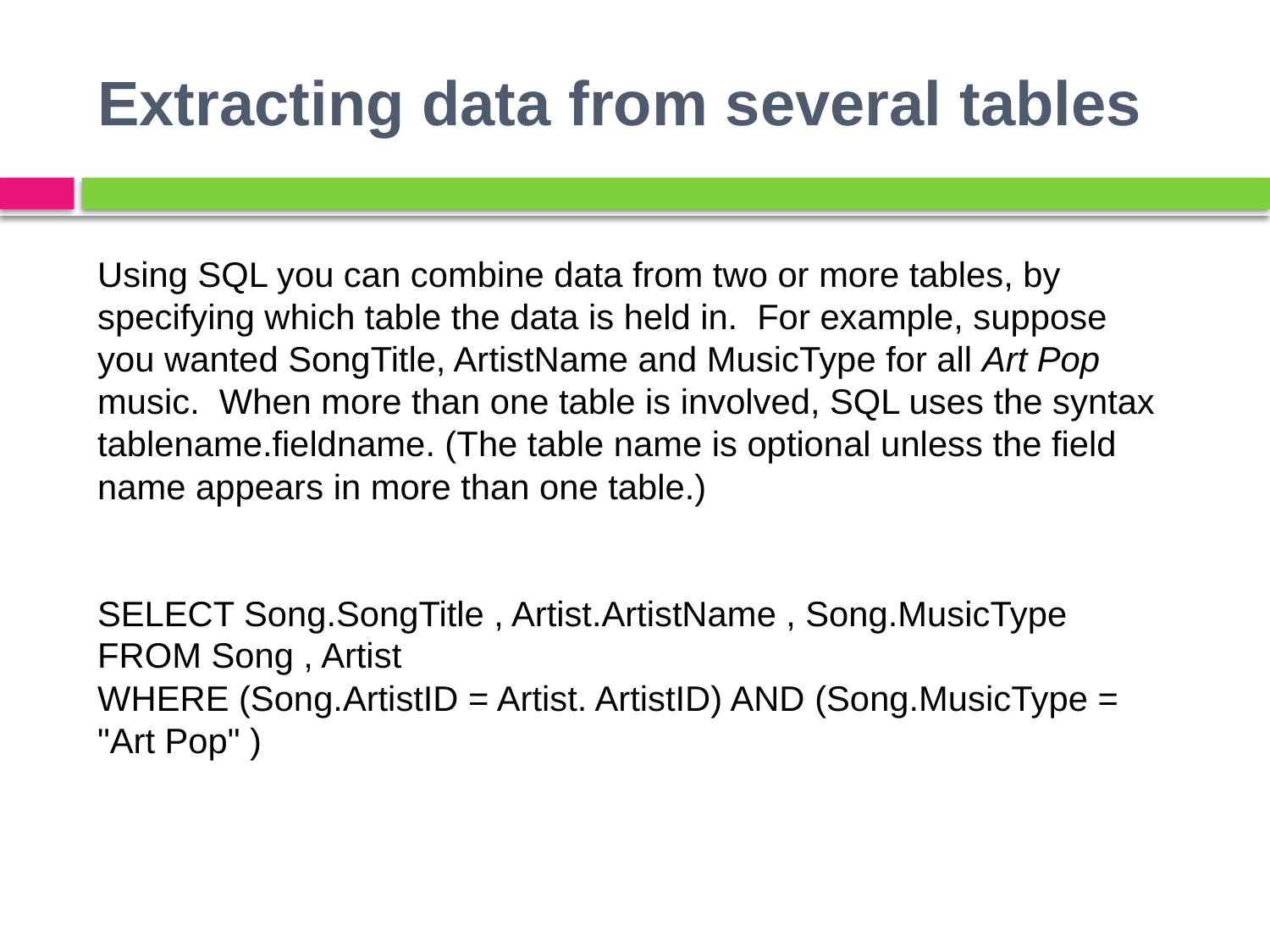

# Extracting data from several tables
Using SQL you can combine data from two or more tables, by specifying which table the data is held in.  For example, suppose you wanted SongTitle, ArtistName and MusicType for all Art Pop music.  When more than one table is involved, SQL uses the syntax tablename.fieldname. (The table name is optional unless the field name appears in more than one table.)

SELECT Song.SongTitle , Artist.ArtistName , Song.MusicType
FROM Song , Artist
WHERE (Song.ArtistID = Artist. ArtistID) AND (Song.MusicType = "Art Pop" )